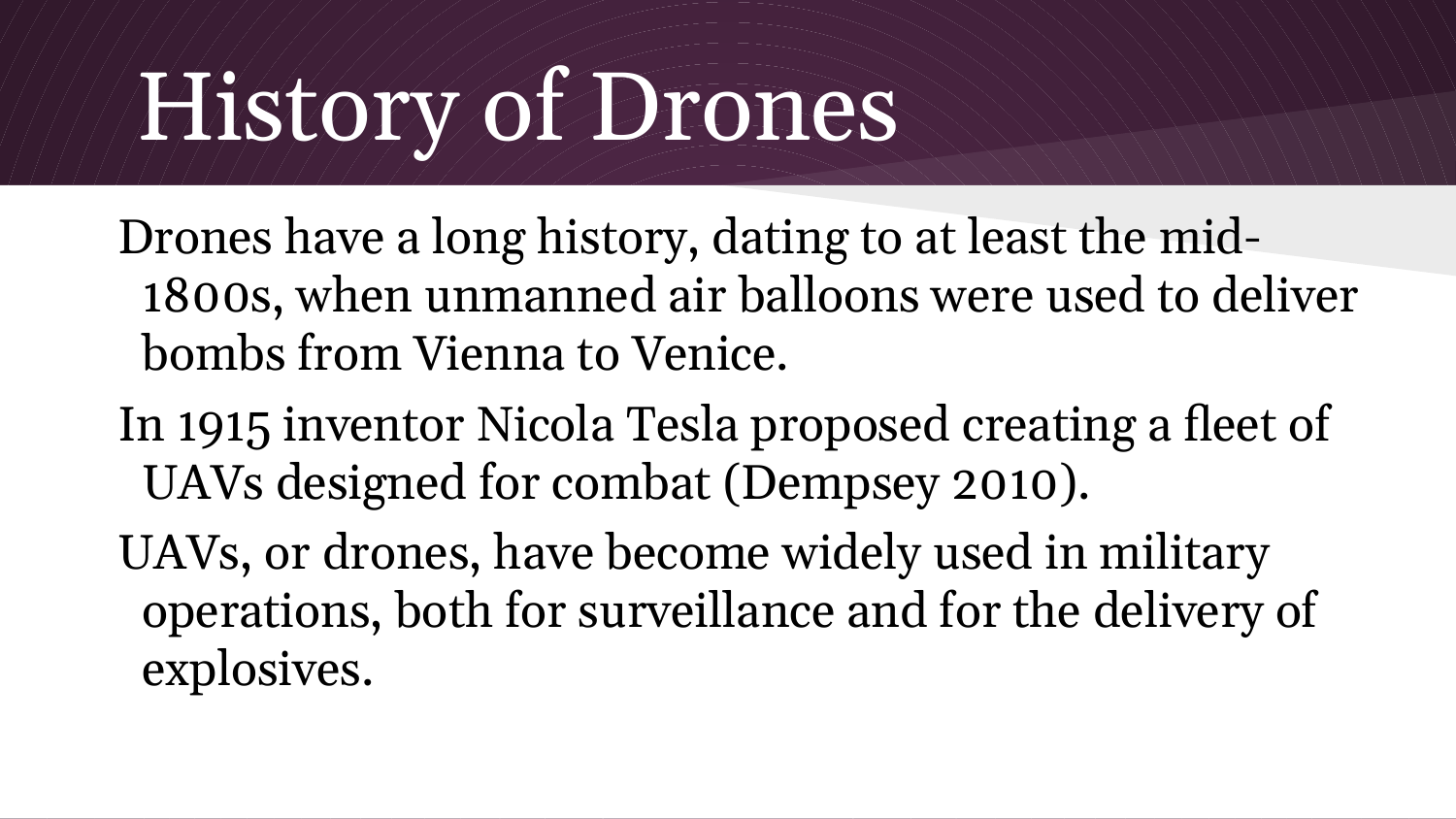

# History of Drones
Drones have a long history, dating to at least the mid-1800s, when unmanned air balloons were used to deliver bombs from Vienna to Venice.
In 1915 inventor Nicola Tesla proposed creating a fleet of UAVs designed for combat (Dempsey 2010).
UAVs, or drones, have become widely used in military operations, both for surveillance and for the delivery of explosives.